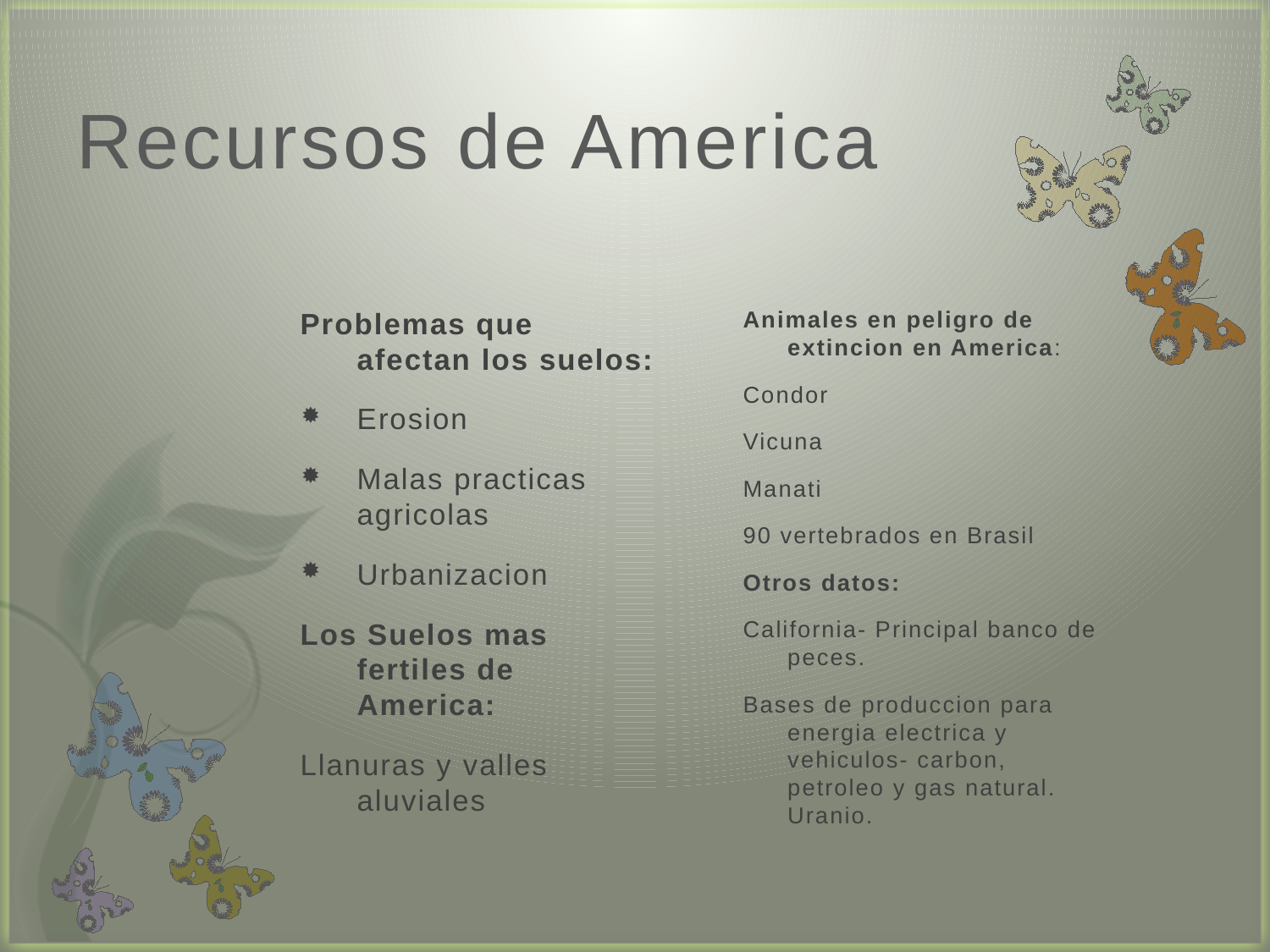

# Recursos de America
Problemas que afectan los suelos:
Erosion
Malas practicas agricolas
Urbanizacion
Los Suelos mas fertiles de America:
Llanuras y valles aluviales
Animales en peligro de extincion en America:
Condor
Vicuna
Manati
90 vertebrados en Brasil
Otros datos:
California- Principal banco de peces.
Bases de produccion para energia electrica y vehiculos- carbon, petroleo y gas natural. Uranio.